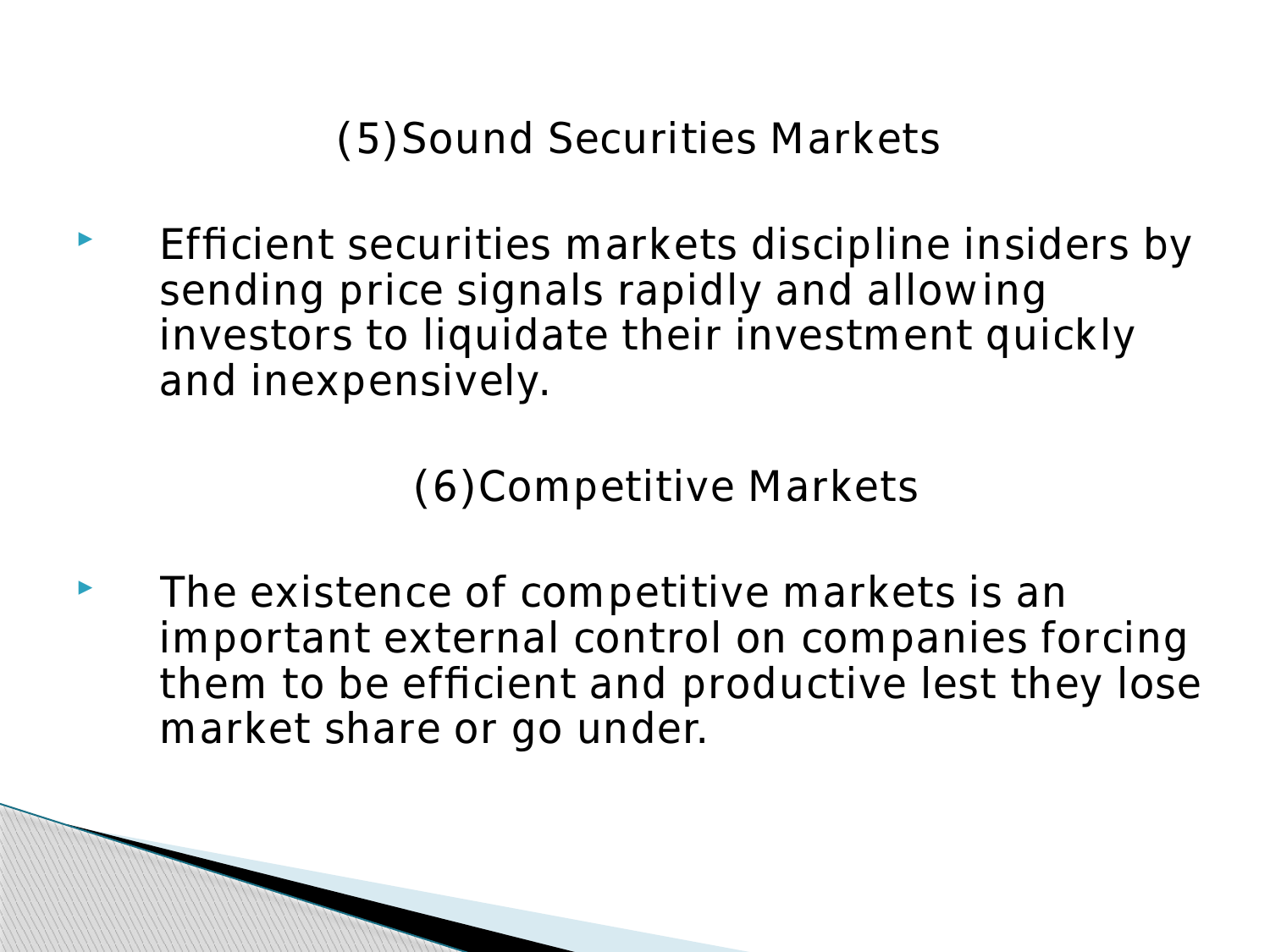

#

(5)Sound Securities Markets

Efficient securities markets discipline insiders by sending price signals rapidly and allowing investors to liquidate their investment quickly and inexpensively.

			(6)Competitive Markets

The existence of competitive markets is an important external control on companies forcing them to be efficient and productive lest they lose market share or go under.